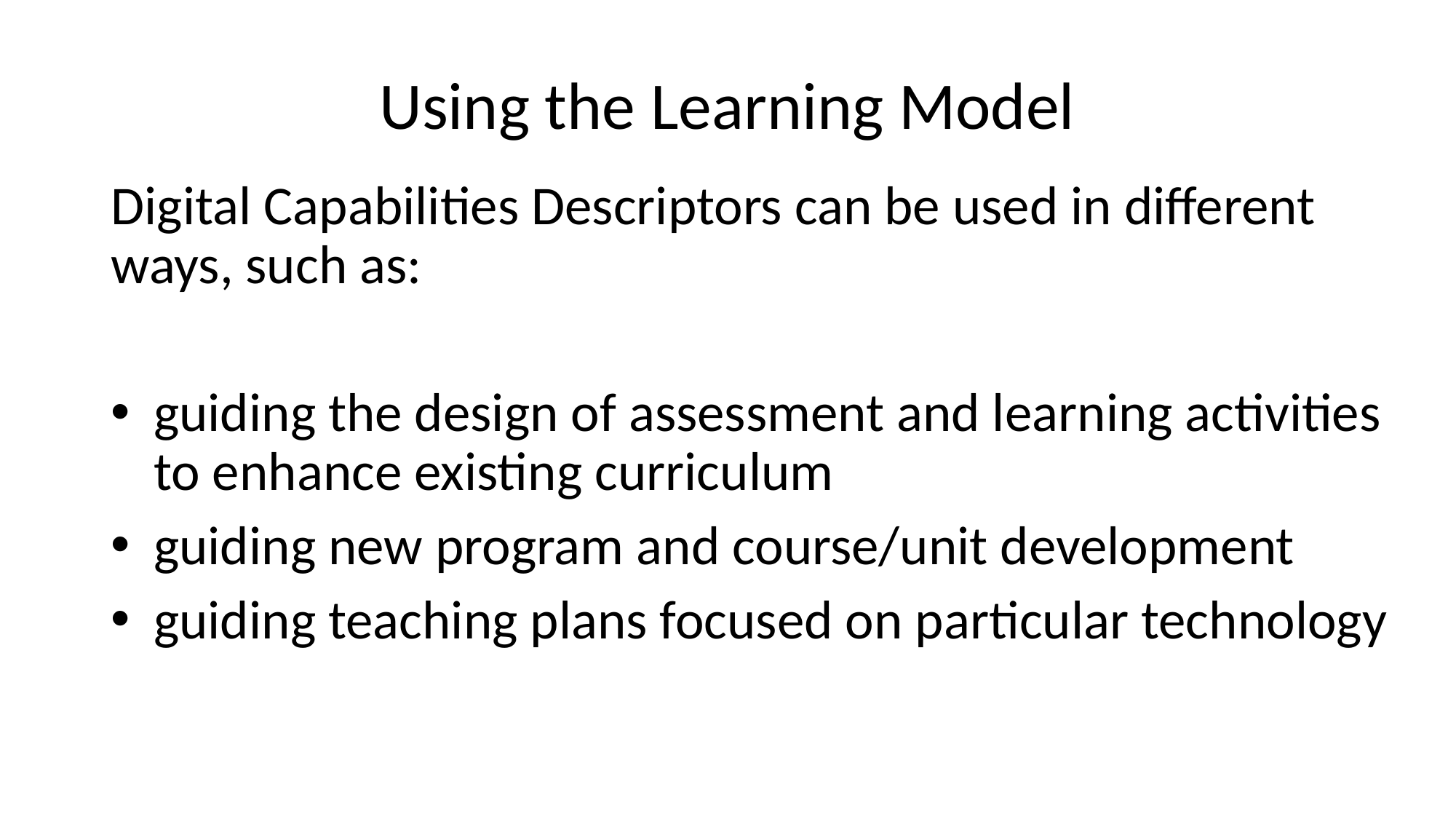

# Using the Learning Model
Digital Capabilities Descriptors can be used in different ways, such as:

guiding the design of assessment and learning activities to enhance existing curriculum
guiding new program and course/unit development
guiding teaching plans focused on particular technology